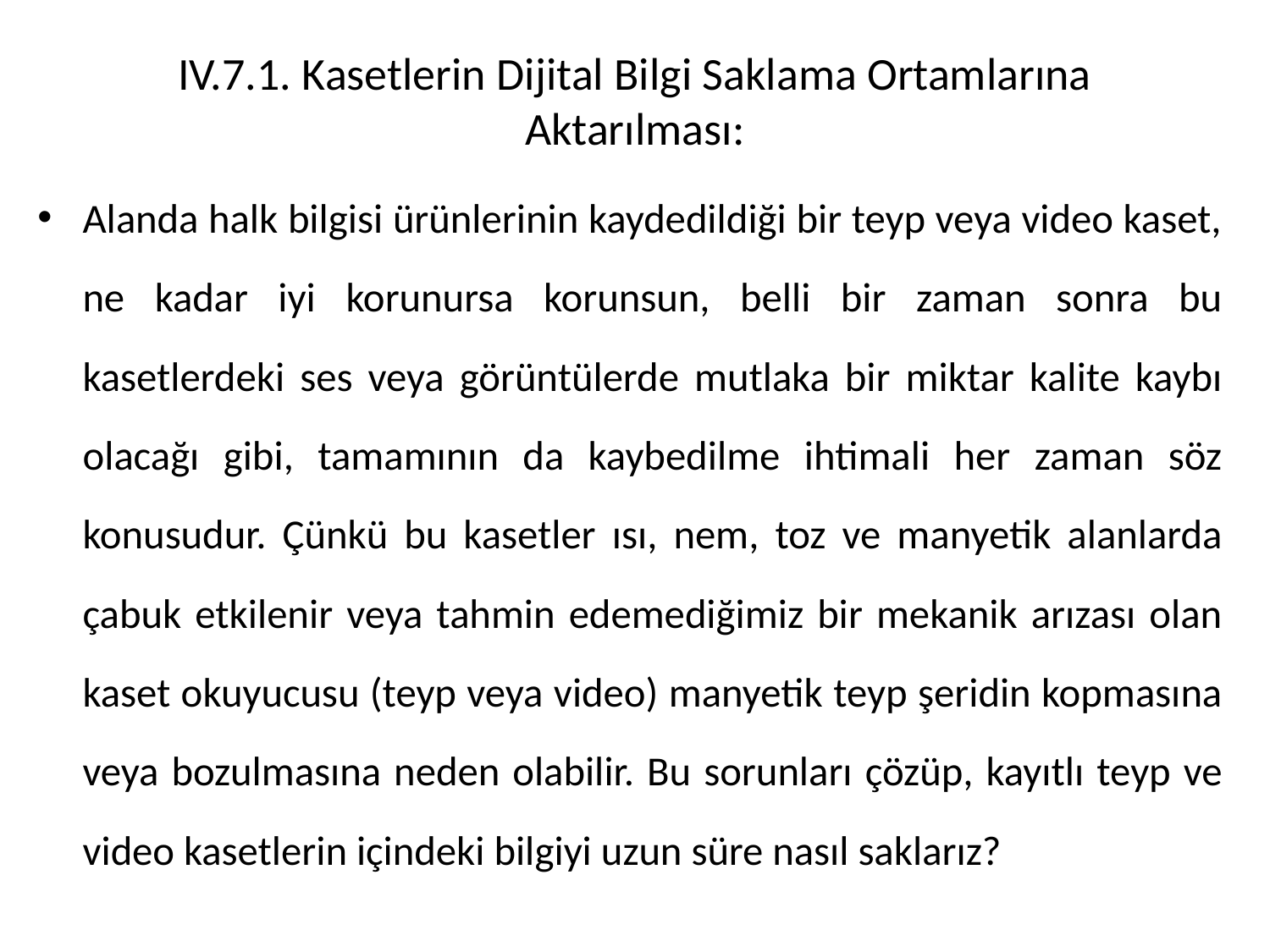

# IV.7.1. Kasetlerin Dijital Bilgi Saklama Ortamlarına Aktarılması:
Alanda halk bilgisi ürünlerinin kaydedildiği bir teyp veya video kaset, ne kadar iyi korunursa korunsun, belli bir zaman sonra bu kasetlerdeki ses veya görüntülerde mutlaka bir miktar kalite kaybı olacağı gibi, tamamının da kaybedilme ihtimali her zaman söz konusudur. Çünkü bu kasetler ısı, nem, toz ve manyetik alanlarda çabuk etkilenir veya tahmin edemediğimiz bir mekanik arızası olan kaset okuyucusu (teyp veya video) manyetik teyp şeridin kopmasına veya bozulmasına neden olabilir. Bu sorunları çözüp, kayıtlı teyp ve video kasetlerin içindeki bilgiyi uzun süre nasıl saklarız?